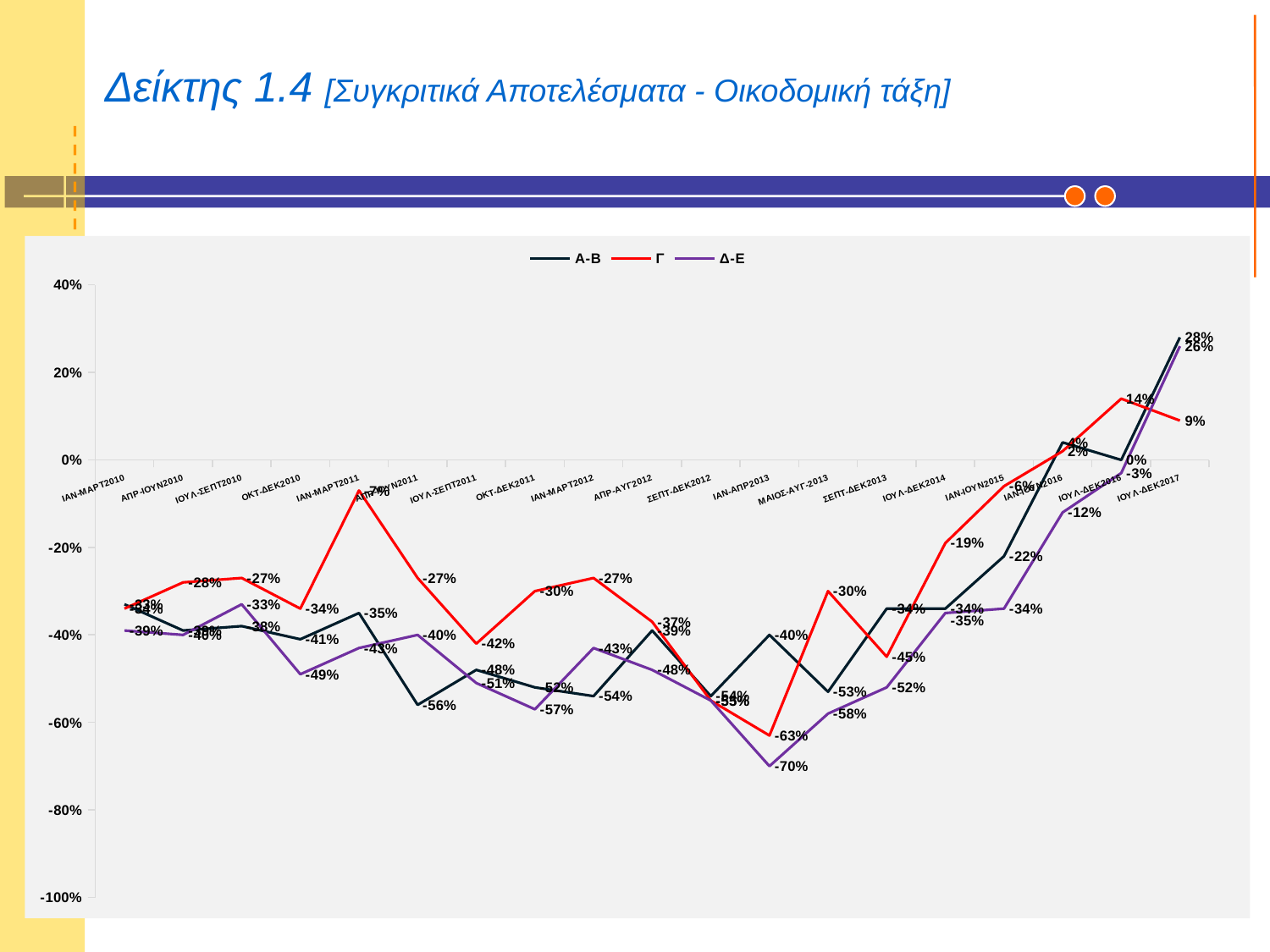

# Δείκτης 1.4 [Συγκριτικά Αποτελέσματα - Οικοδομική τάξη]

[unsupported chart]